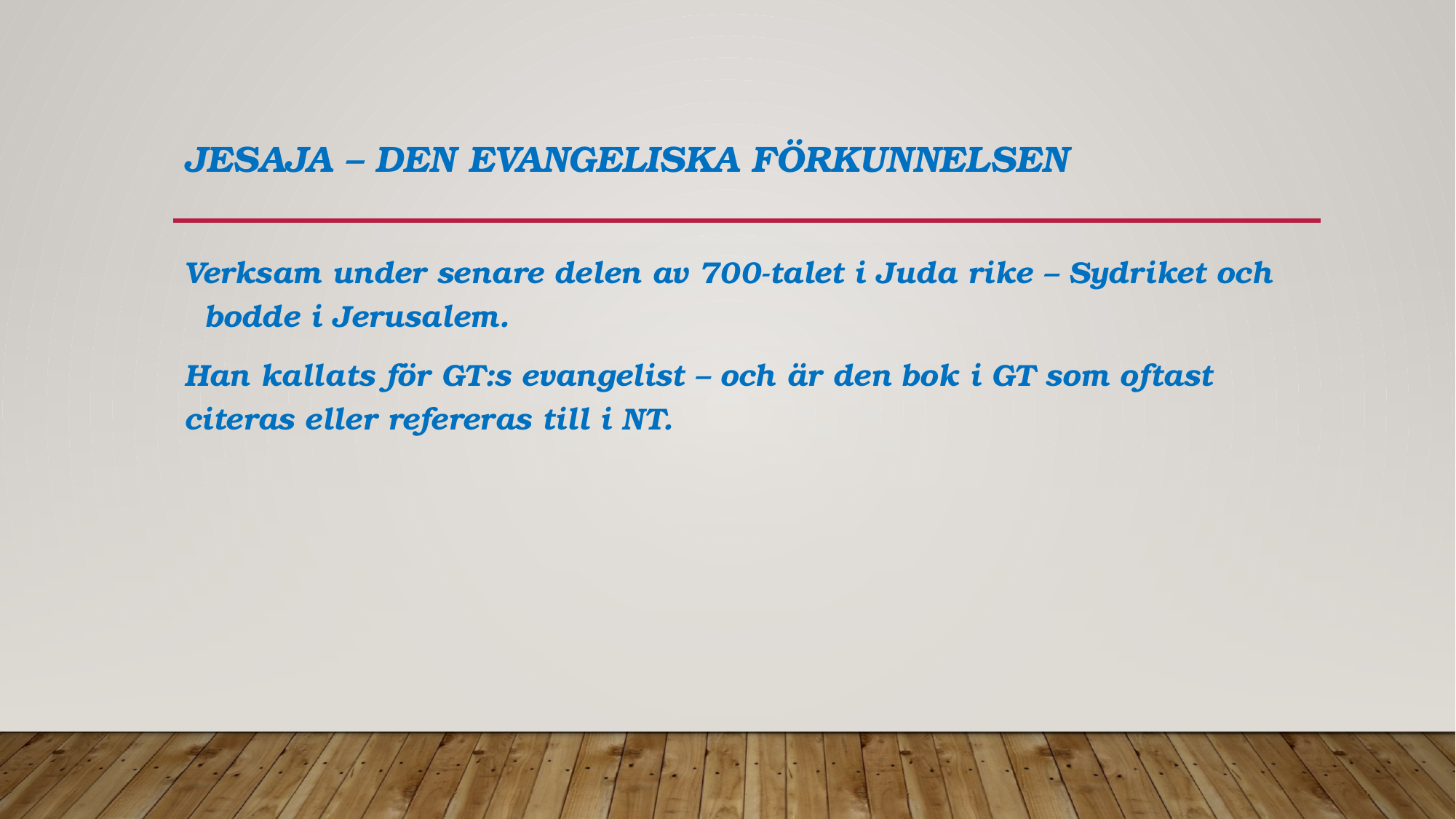

# JESAJA – DEN EVANGELISKA FÖRKUNNELSEN
Verksam under senare delen av 700-talet i Juda rike – Sydriket och      bodde i Jerusalem.
Han kallats för GT:s evangelist – och är den bok i GT som oftast citeras eller refereras till i NT.